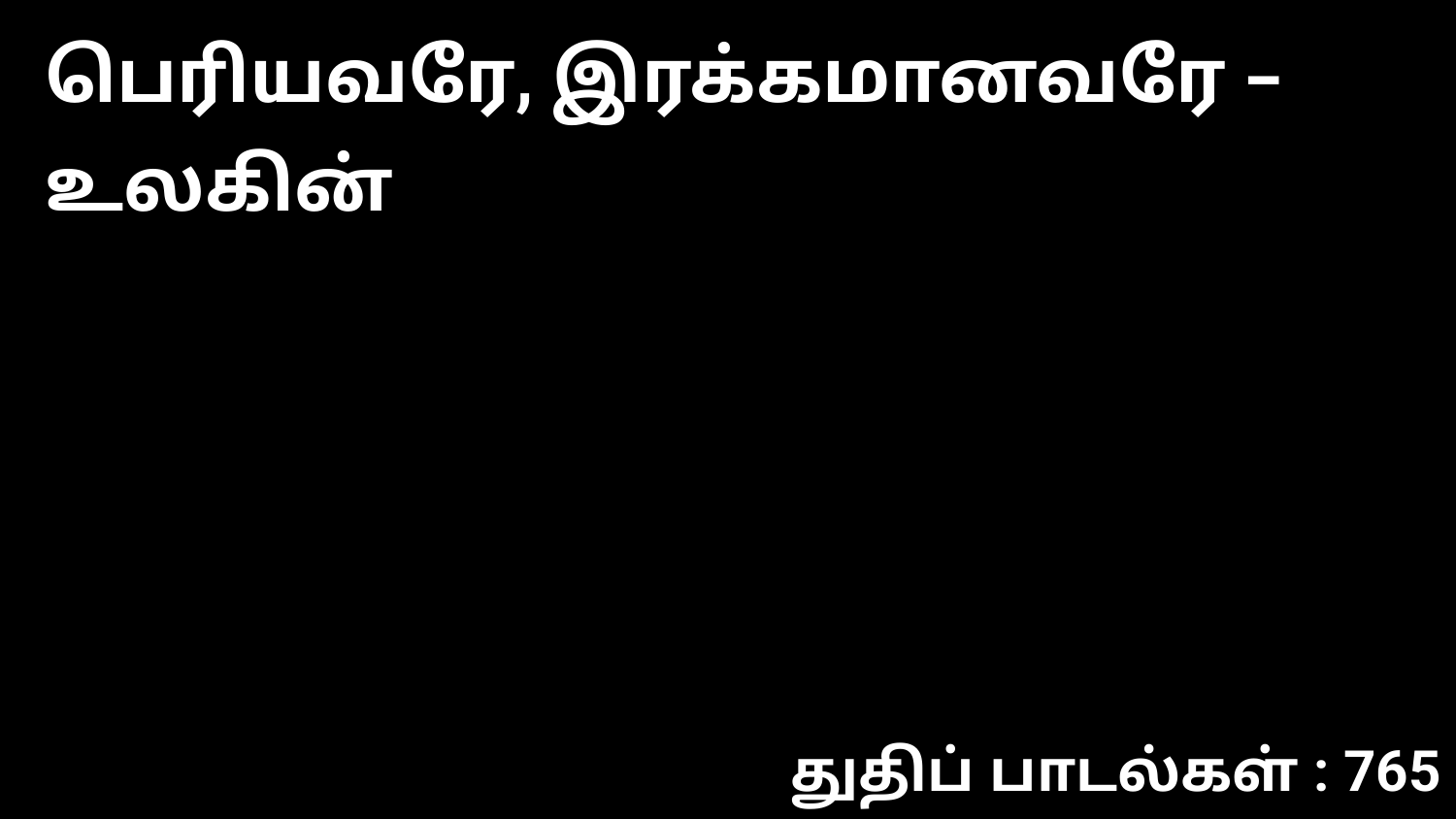

பெரியவரே, இரக்கமானவரே – உலகின்
துதிப் பாடல்கள் : 765